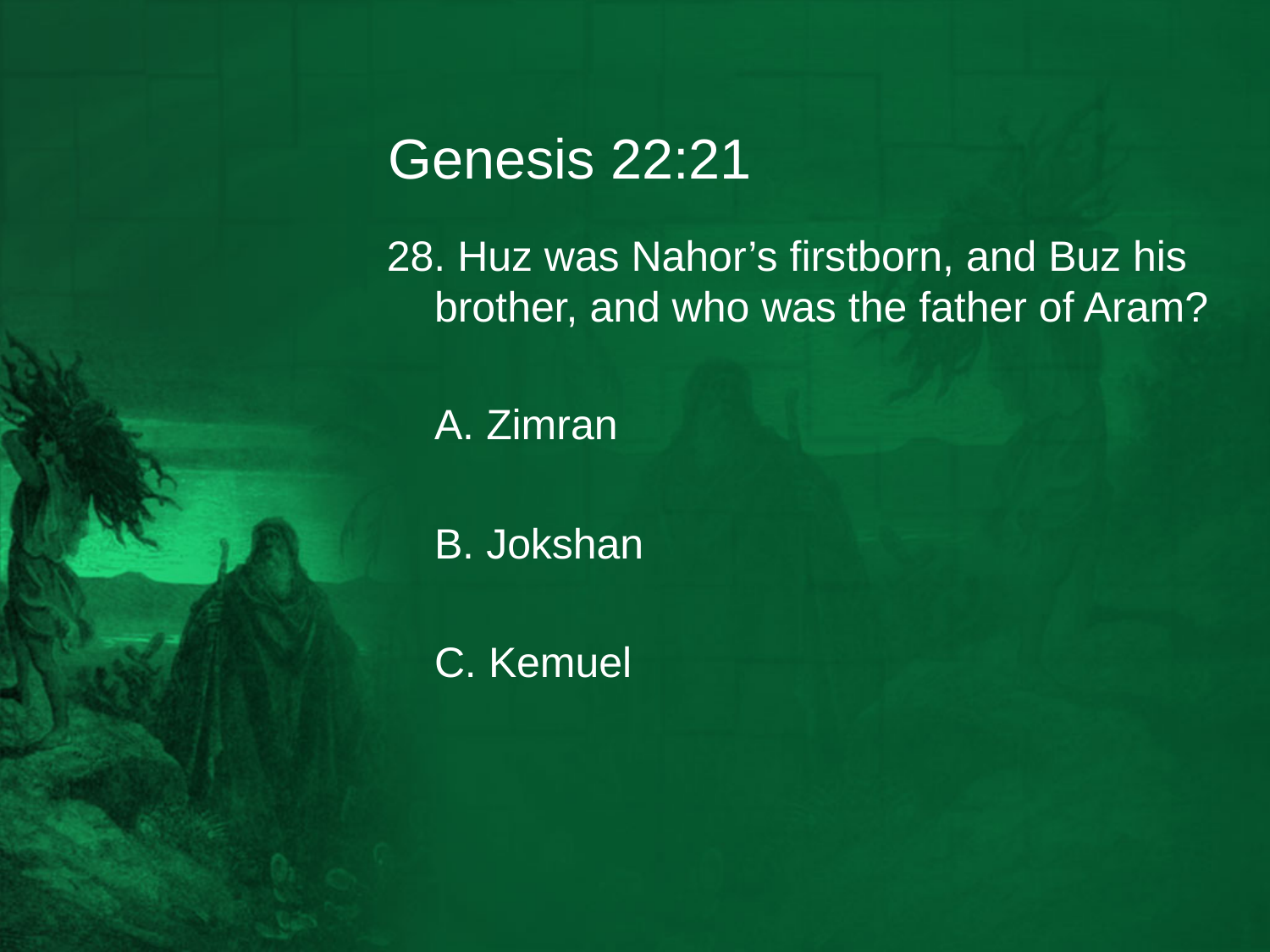

# Genesis 22:21
28. Huz was Nahor’s firstborn, and Buz his brother, and who was the father of Aram?

	A. Zimran

	B. Jokshan

	C. Kemuel